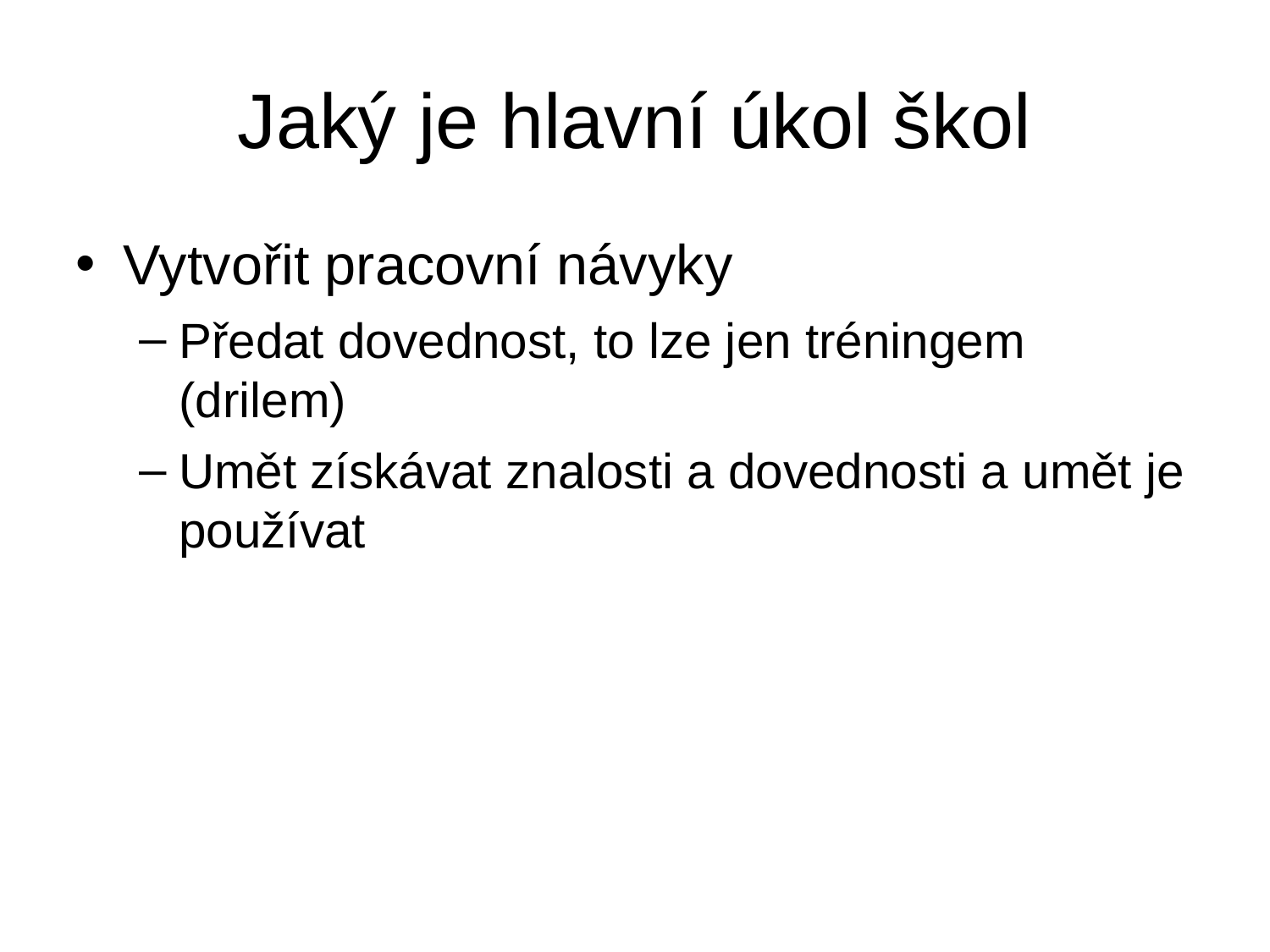

# Jaký je hlavní úkol škol
Vytvořit pracovní návyky
Předat dovednost, to lze jen tréningem (drilem)
Umět získávat znalosti a dovednosti a umět je používat